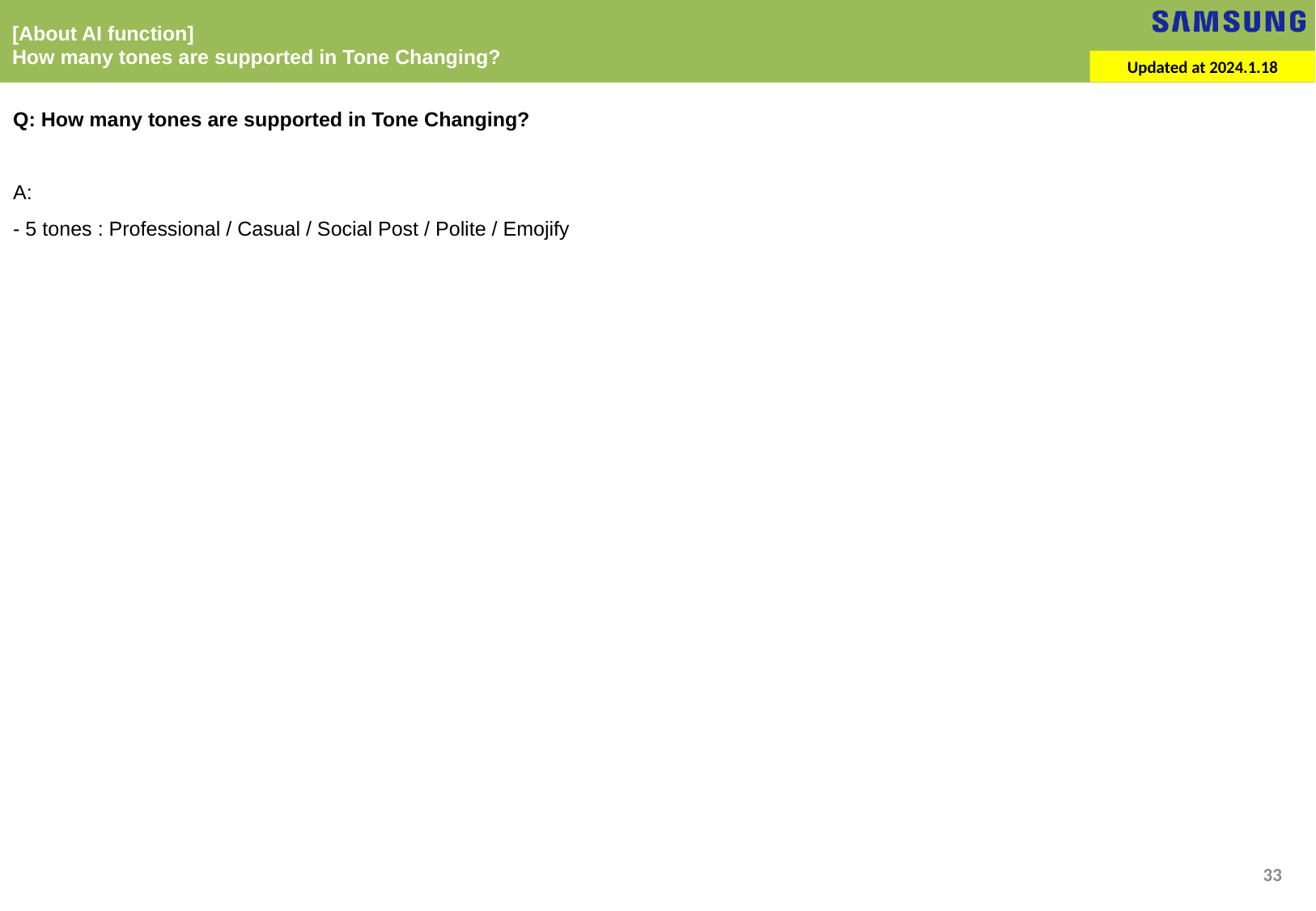

[About AI function]
How many tones are supported in Tone Changing?
Updated at 2024.1.18
Q: How many tones are supported in Tone Changing?

A:
- 5 tones : Professional / Casual / Social Post / Polite / Emojify

33